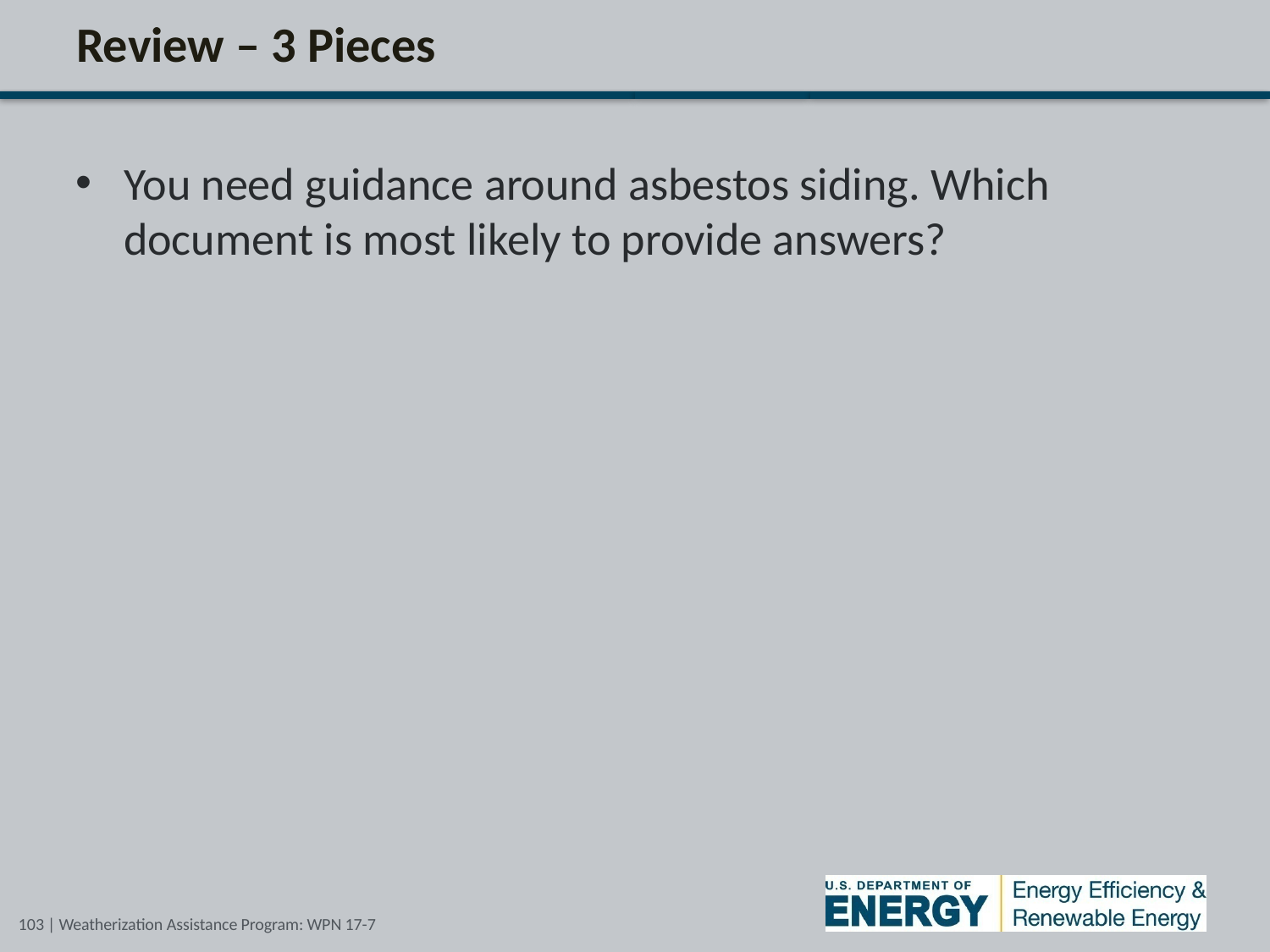

# Review – 3 Pieces
You need guidance around asbestos siding. Which document is most likely to provide answers?